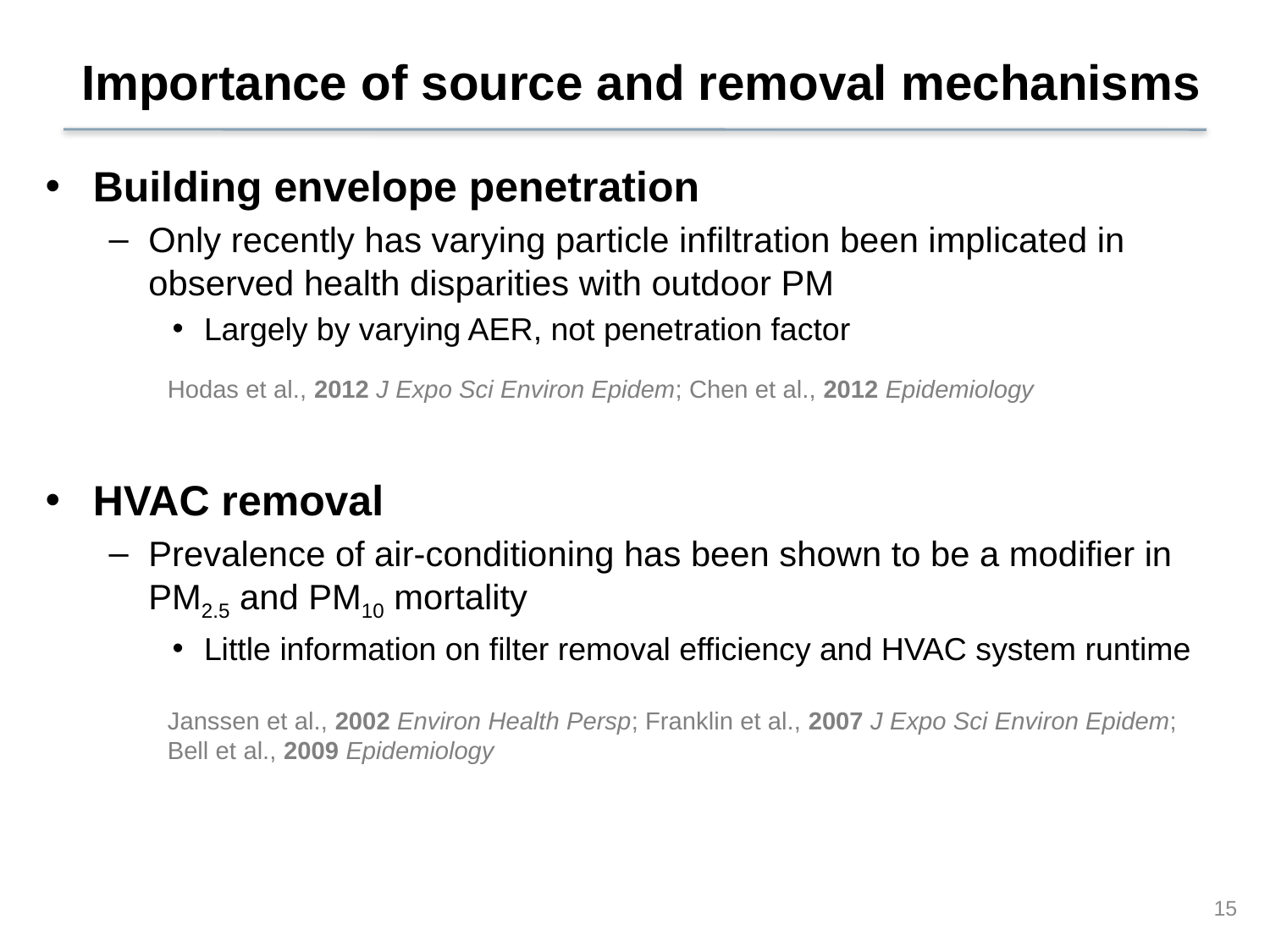

# Importance of source and removal mechanisms
Building envelope penetration
Only recently has varying particle infiltration been implicated in observed health disparities with outdoor PM
Largely by varying AER, not penetration factor

HVAC removal
Prevalence of air-conditioning has been shown to be a modifier in PM2.5 and PM10 mortality
Little information on filter removal efficiency and HVAC system runtime
Hodas et al., 2012 J Expo Sci Environ Epidem; Chen et al., 2012 Epidemiology
Janssen et al., 2002 Environ Health Persp; Franklin et al., 2007 J Expo Sci Environ Epidem;
Bell et al., 2009 Epidemiology
15